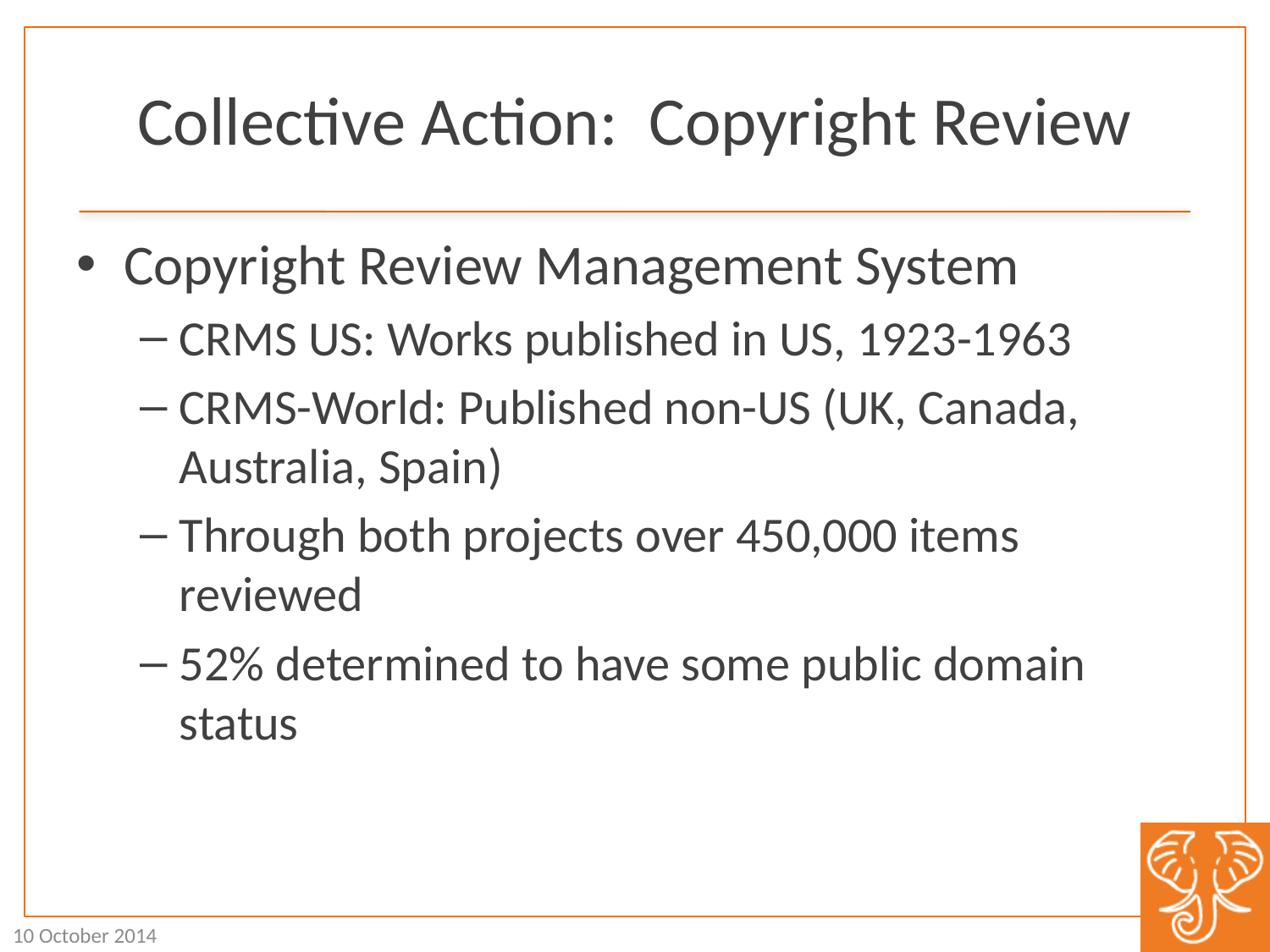

# Collective Action:  Copyright Review
Copyright Review Management System
CRMS US: Works published in US, 1923-1963
CRMS-World: Published non-US (UK, Canada, Australia, Spain)
Through both projects over 450,000 items reviewed
52% determined to have some public domain status
10 October 2014